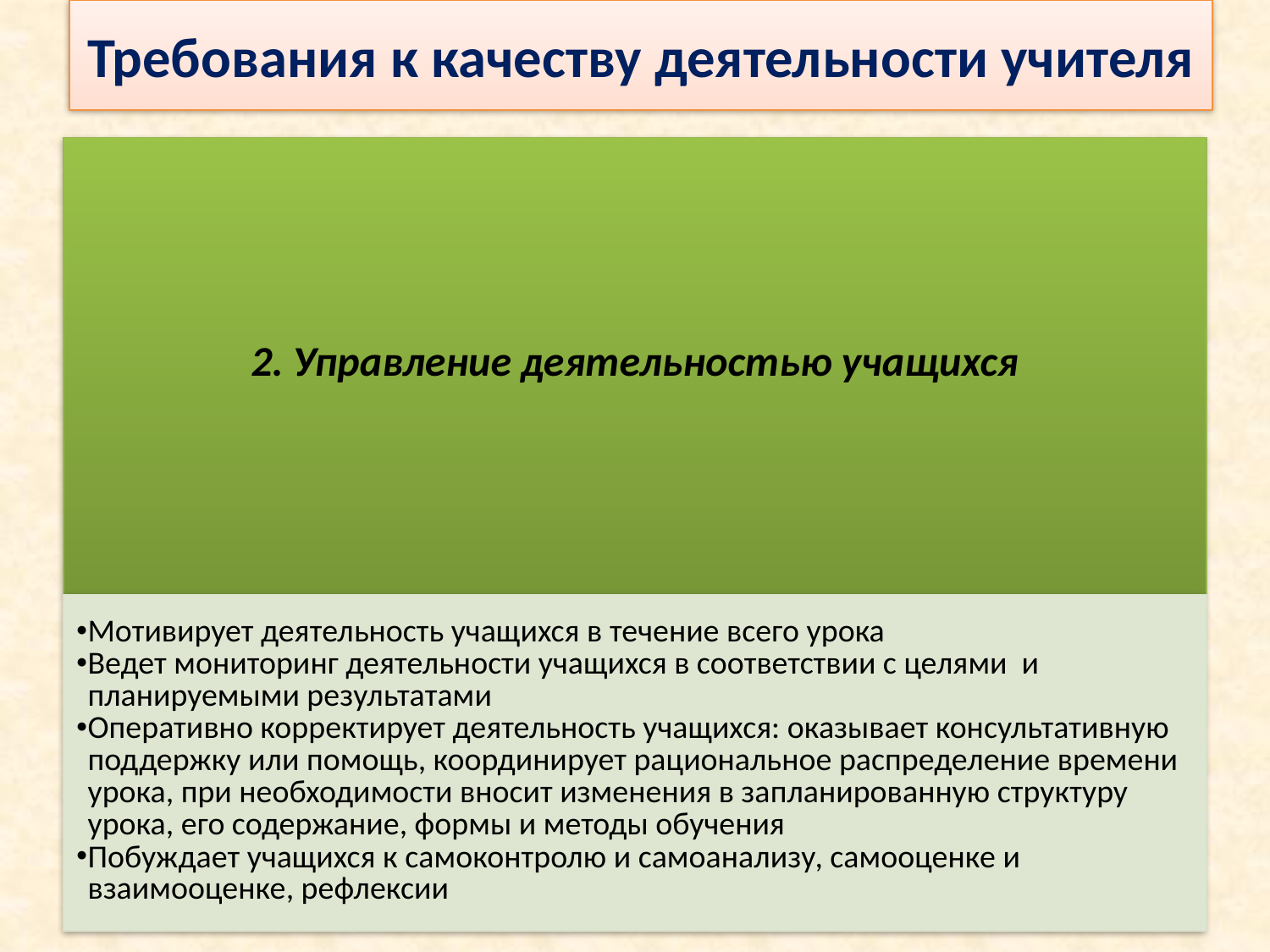

# Требования к качеству деятельности учителя
2. Управление деятельностью учащихся
Мотивирует деятельность учащихся в течение всего урока
Ведет мониторинг деятельности учащихся в соответствии с целями  и  планируемыми результатами
Оперативно корректирует деятельность учащихся: оказывает консультативную поддержку или помощь, координирует рациональное распределение времени  урока, при необходимости вносит изменения в запланированную структуру урока, его содержание, формы и методы обучения
Побуждает учащихся к самоконтролю и самоанализу, самооценке и взаимооценке, рефлексии
46